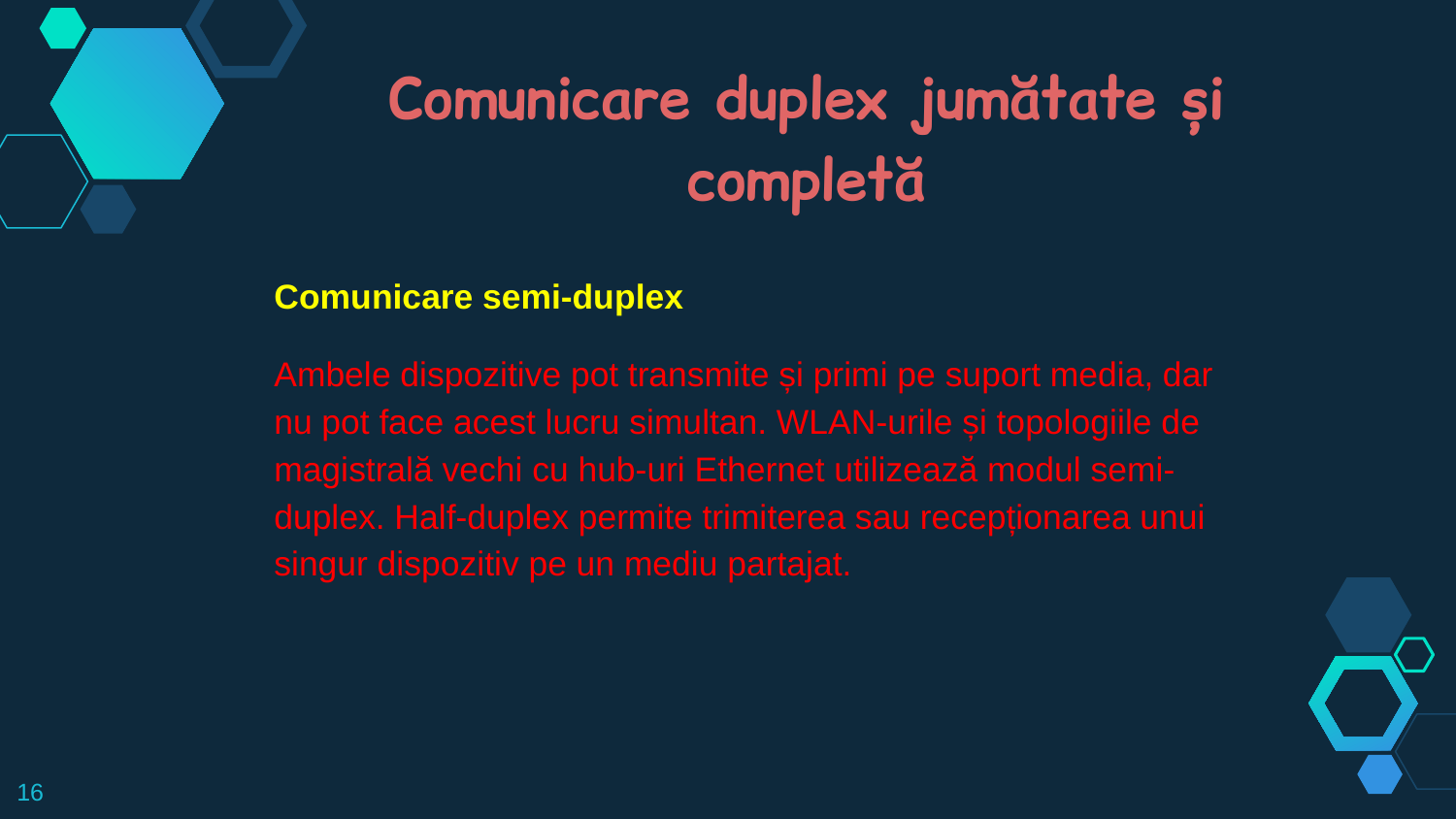

Comunicare duplex jumătate și completă
Comunicare semi-duplex
Ambele dispozitive pot transmite și primi pe suport media, dar nu pot face acest lucru simultan. WLAN-urile și topologiile de magistrală vechi cu hub-uri Ethernet utilizează modul semi-duplex. Half-duplex permite trimiterea sau recepționarea unui singur dispozitiv pe un mediu partajat.
16